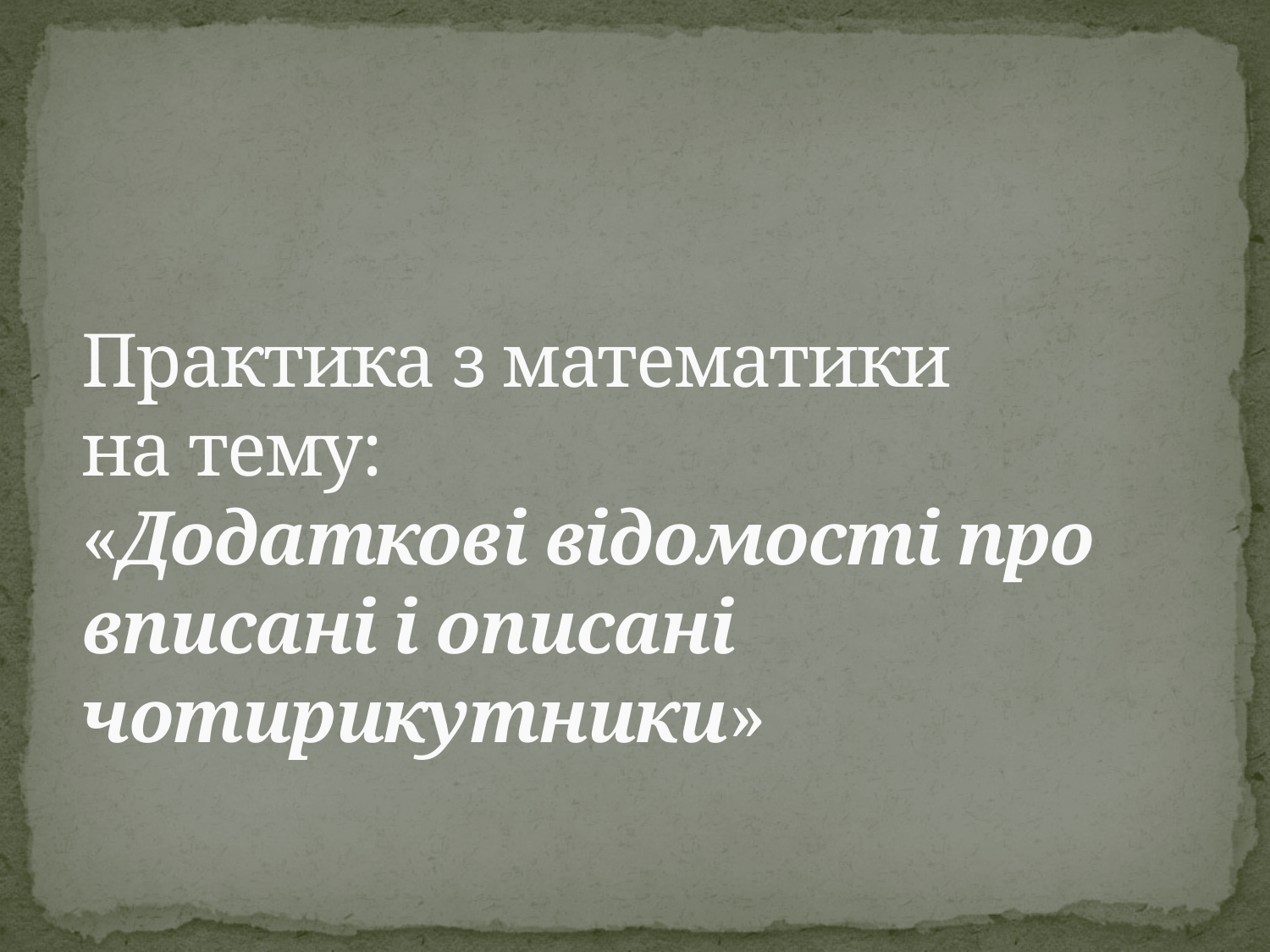

# Практика з математики на тему: «Додаткові відомості про вписані і описані чотирикутники»